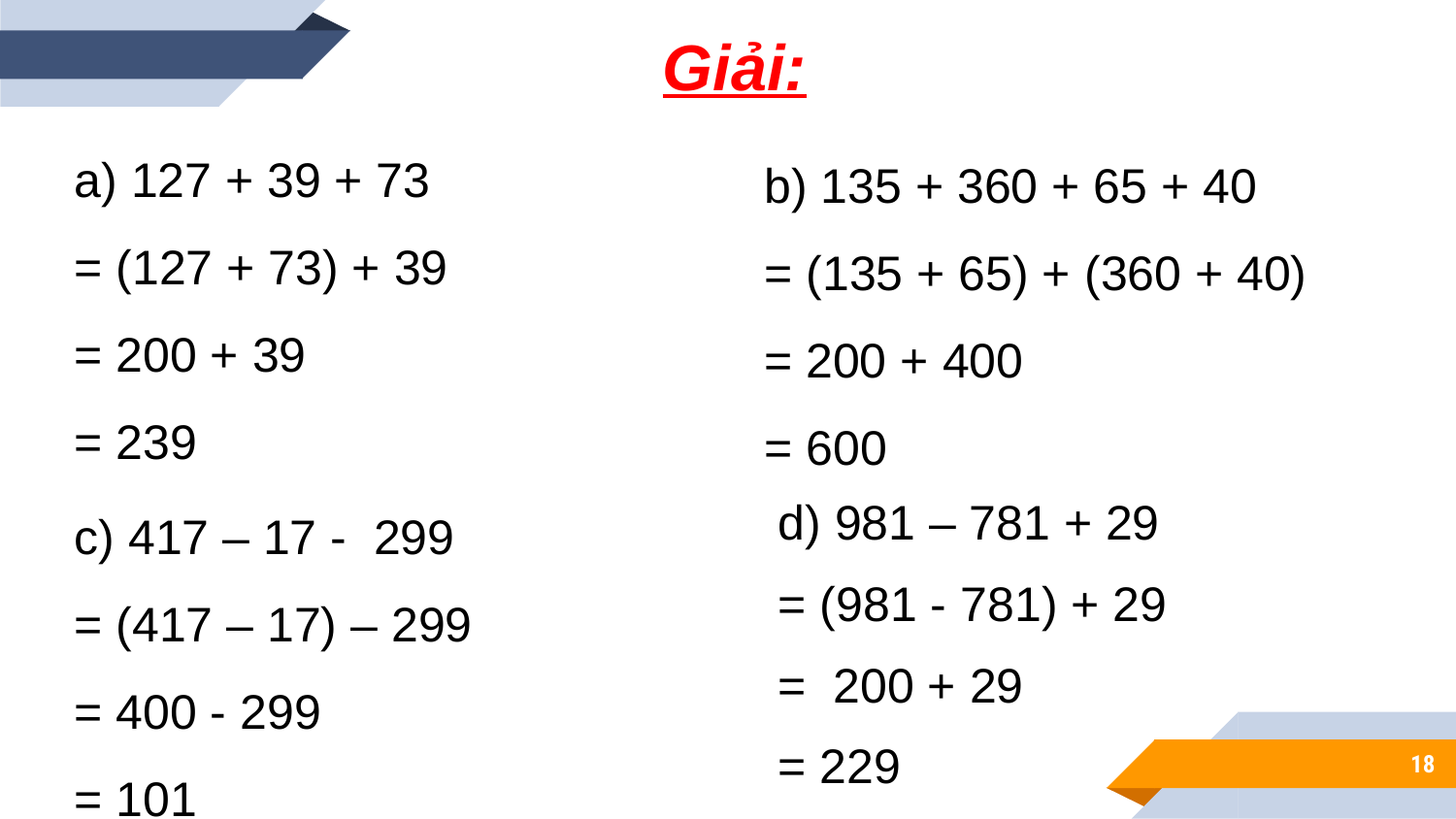

Giải:
a) 127 + 39 + 73
= (127 + 73) + 39
= 200 + 39
= 239
b) 135 + 360 + 65 + 40
= (135 + 65) + (360 + 40)
= 200 + 400
= 600
c) 417 – 17 -  299
= (417 – 17) – 299
= 400 - 299
= 101
| d) 981 – 781 + 29 = (981 - 781) + 29 = 200 + 29 = 229 |
| --- |
18